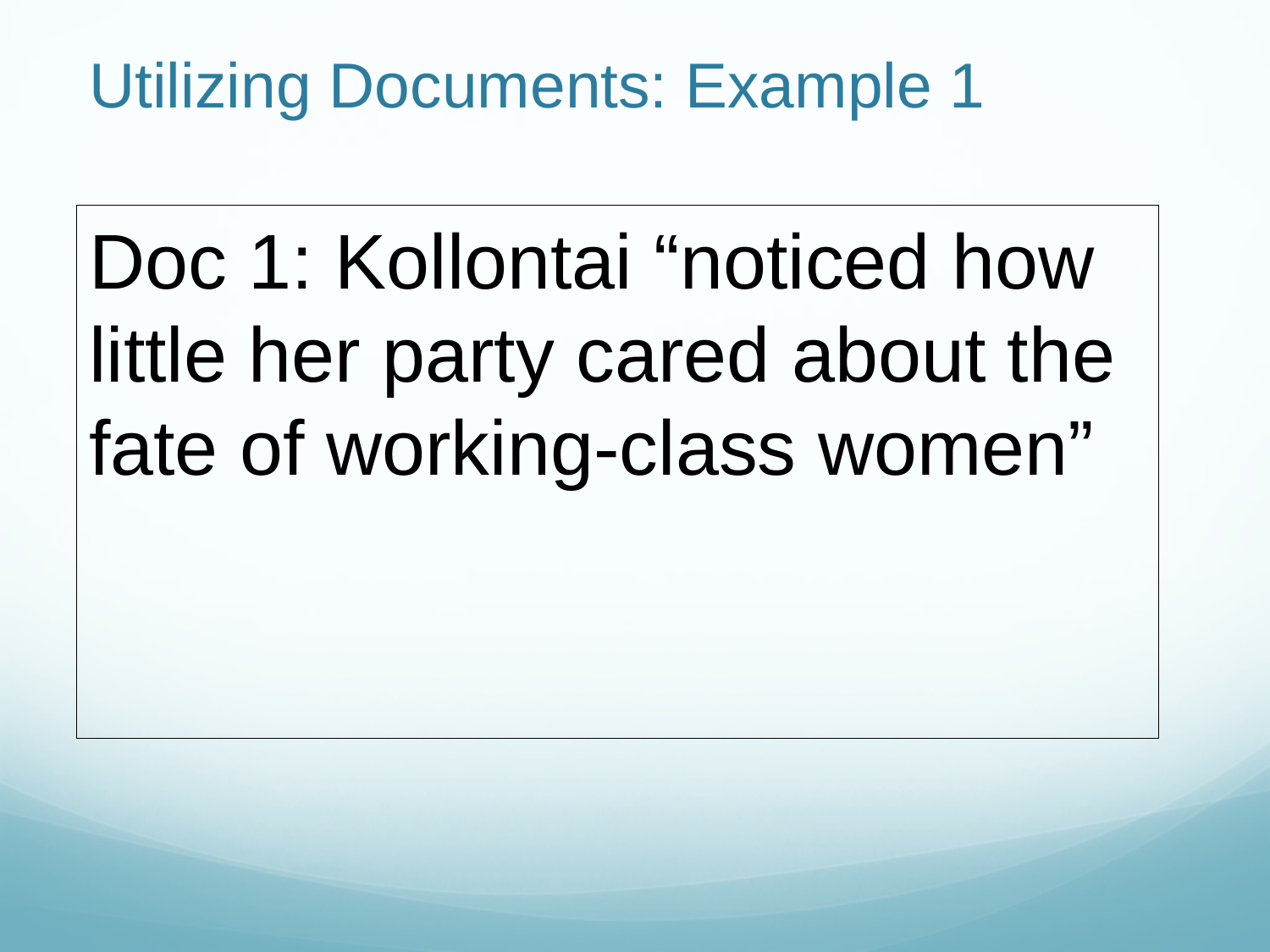

# Utilizing Documents: Example 1
Doc 1: Kollontai “noticed how little her party cared about the fate of working-class women”